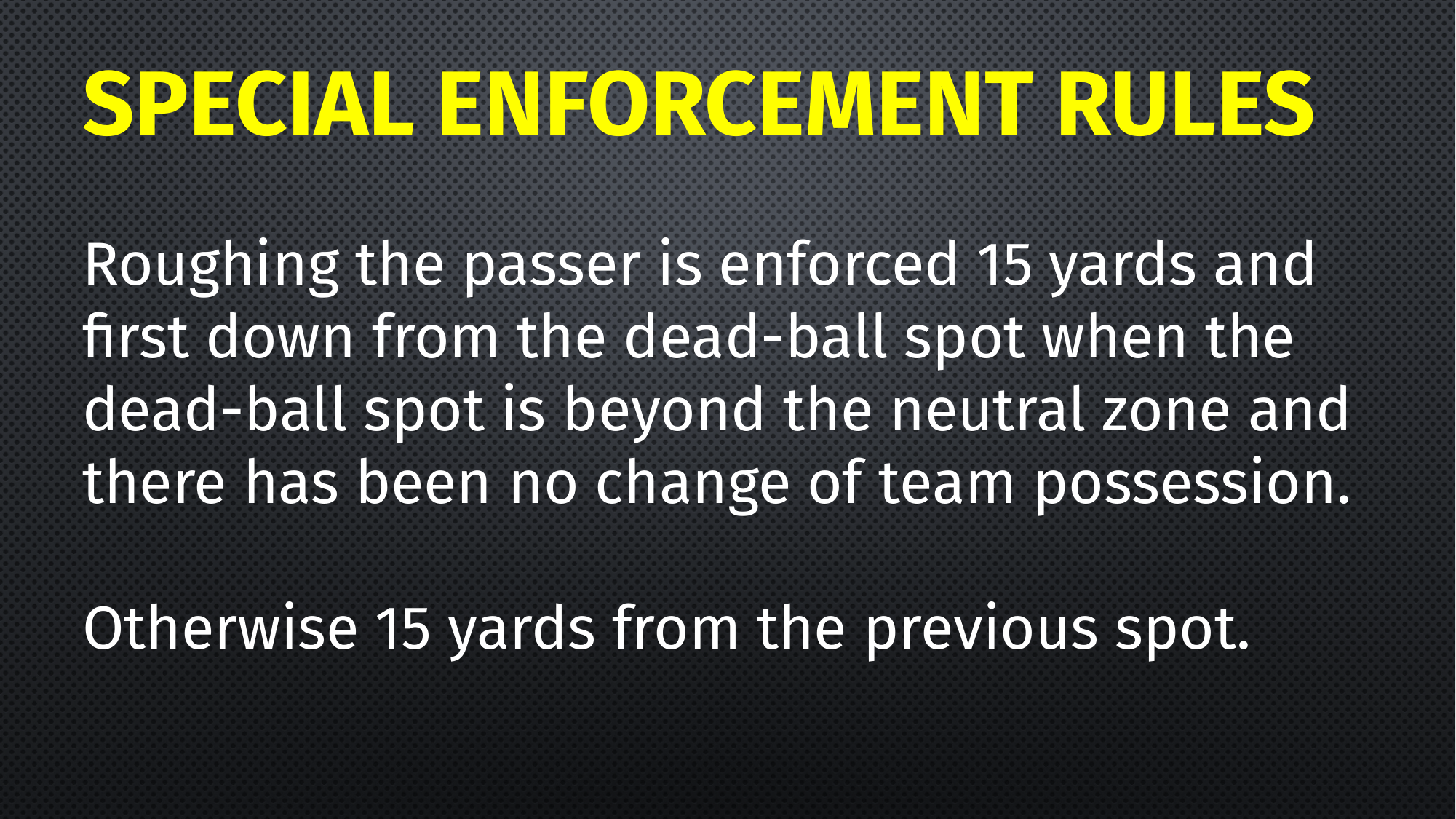

SPECIAL ENFORCEMENT RULES
Roughing the passer is enforced 15 yards and first down from the dead-ball spot when the dead-ball spot is beyond the neutral zone and there has been no change of team possession.

Otherwise 15 yards from the previous spot.